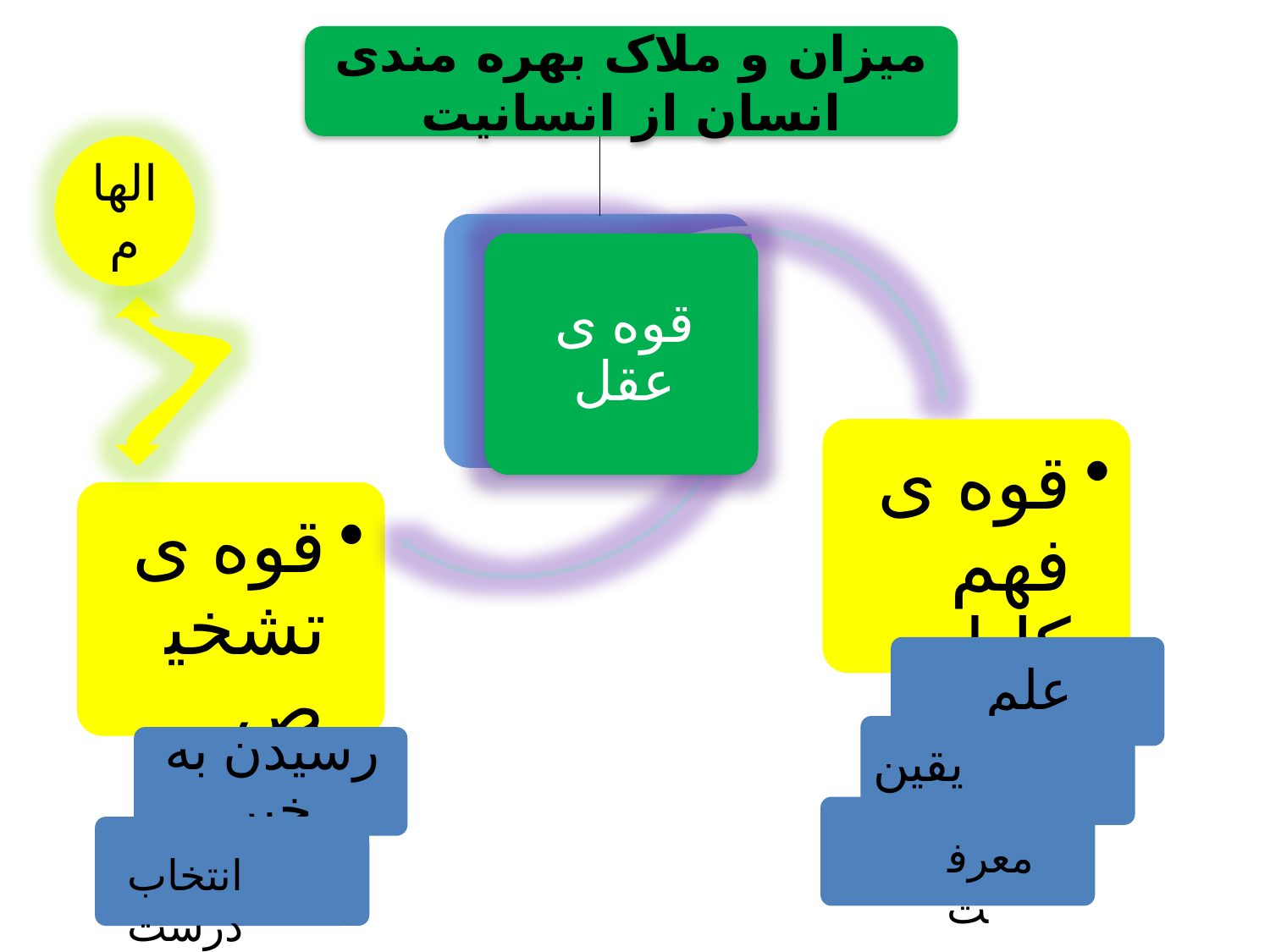

میزان و ملاک بهره مندی انسان از انسانیت
الهام
قوه ی تشخیص
رسیدن به خیر
قوه ی عقل
قوه ی فهم کلیات
علم

یقین

معرفت
انتخاب درست